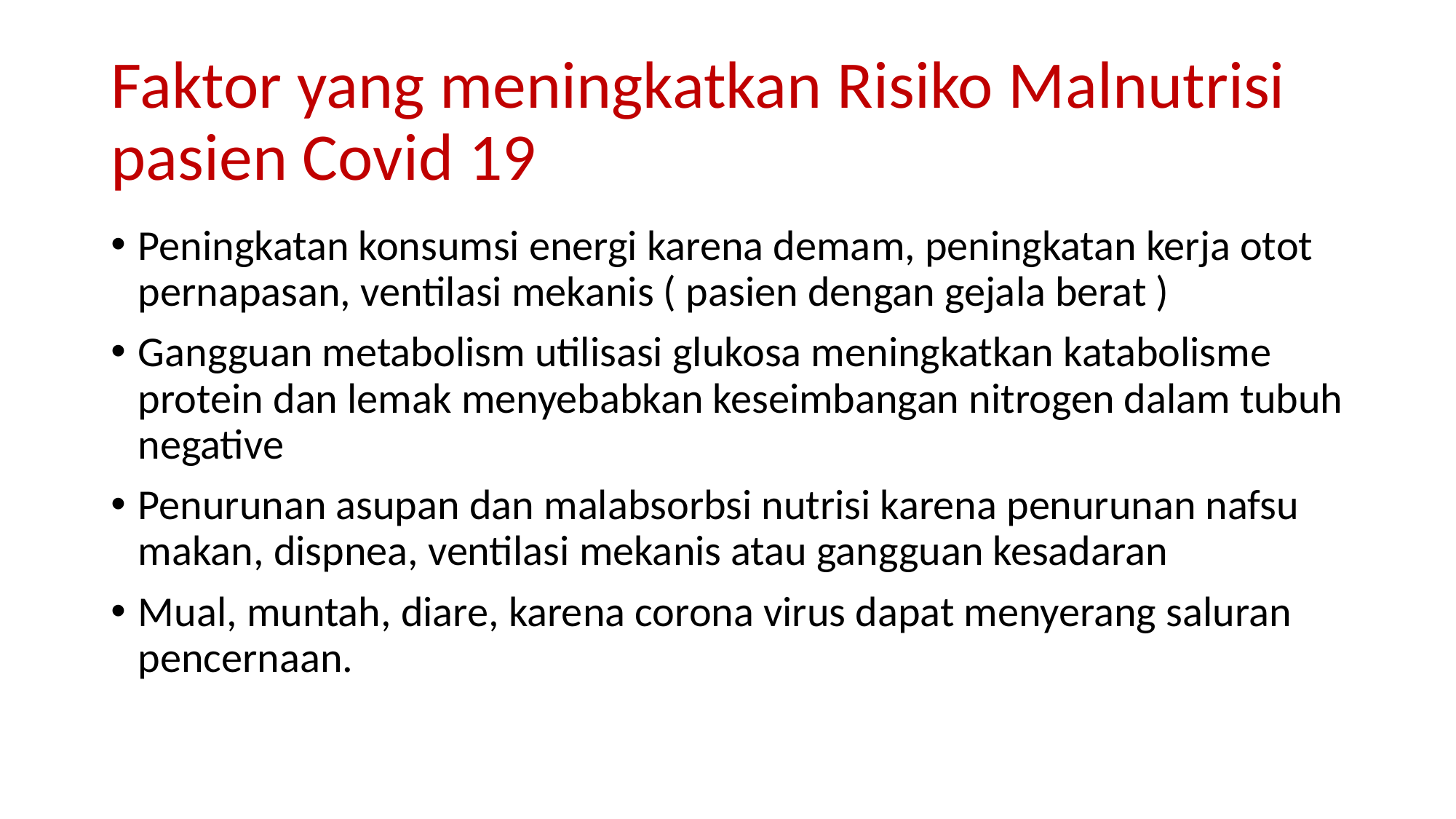

# Faktor yang meningkatkan Risiko Malnutrisi pasien Covid 19
Peningkatan konsumsi energi karena demam, peningkatan kerja otot pernapasan, ventilasi mekanis ( pasien dengan gejala berat )
Gangguan metabolism utilisasi glukosa meningkatkan katabolisme protein dan lemak menyebabkan keseimbangan nitrogen dalam tubuh negative
Penurunan asupan dan malabsorbsi nutrisi karena penurunan nafsu makan, dispnea, ventilasi mekanis atau gangguan kesadaran
Mual, muntah, diare, karena corona virus dapat menyerang saluran pencernaan.